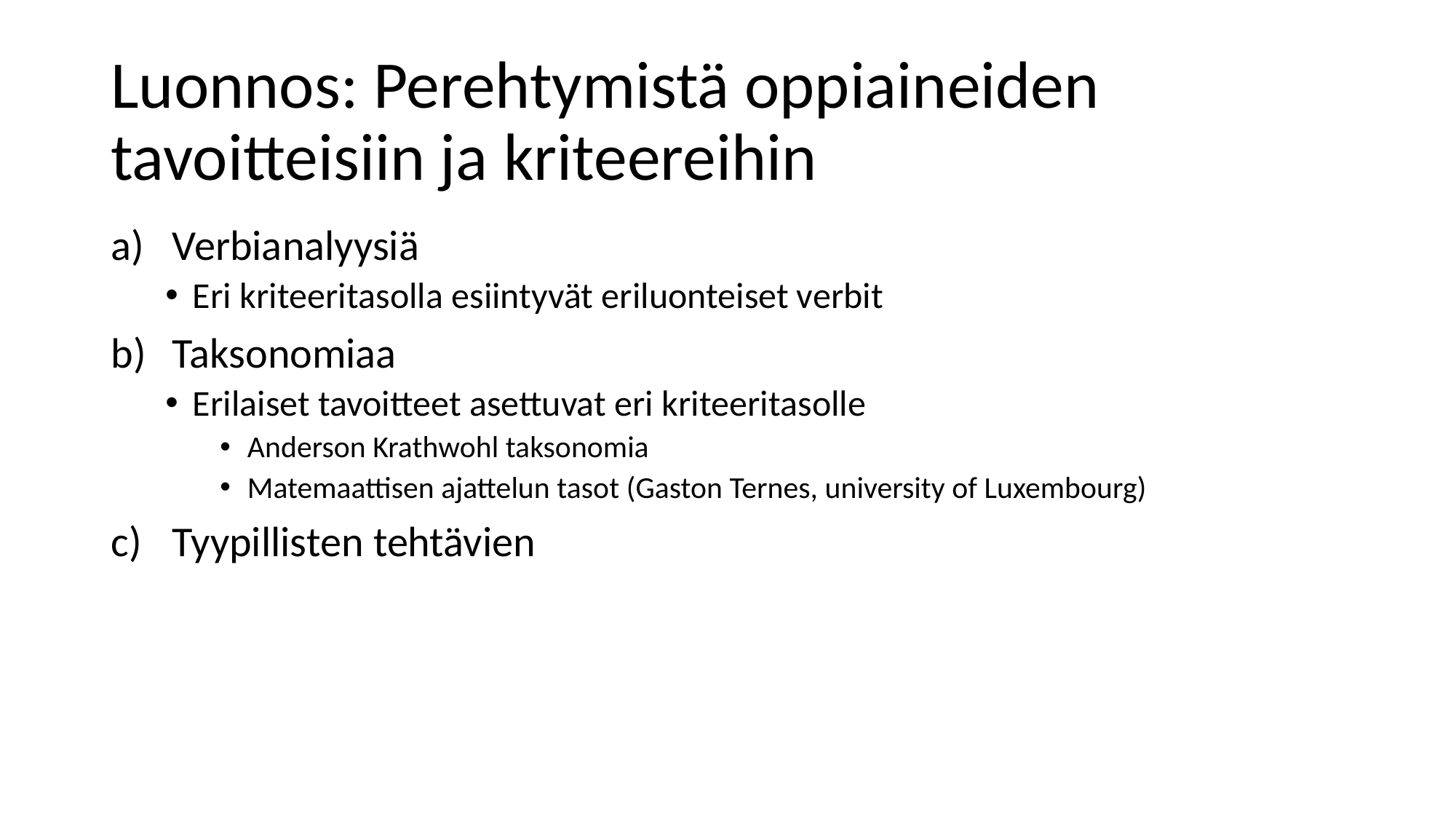

# Luonnos: Perehtymistä oppiaineiden tavoitteisiin ja kriteereihin
Verbianalyysiä
Eri kriteeritasolla esiintyvät eriluonteiset verbit
Taksonomiaa
Erilaiset tavoitteet asettuvat eri kriteeritasolle
Anderson Krathwohl taksonomia
Matemaattisen ajattelun tasot (Gaston Ternes, university of Luxembourg)
Tyypillisten tehtävien